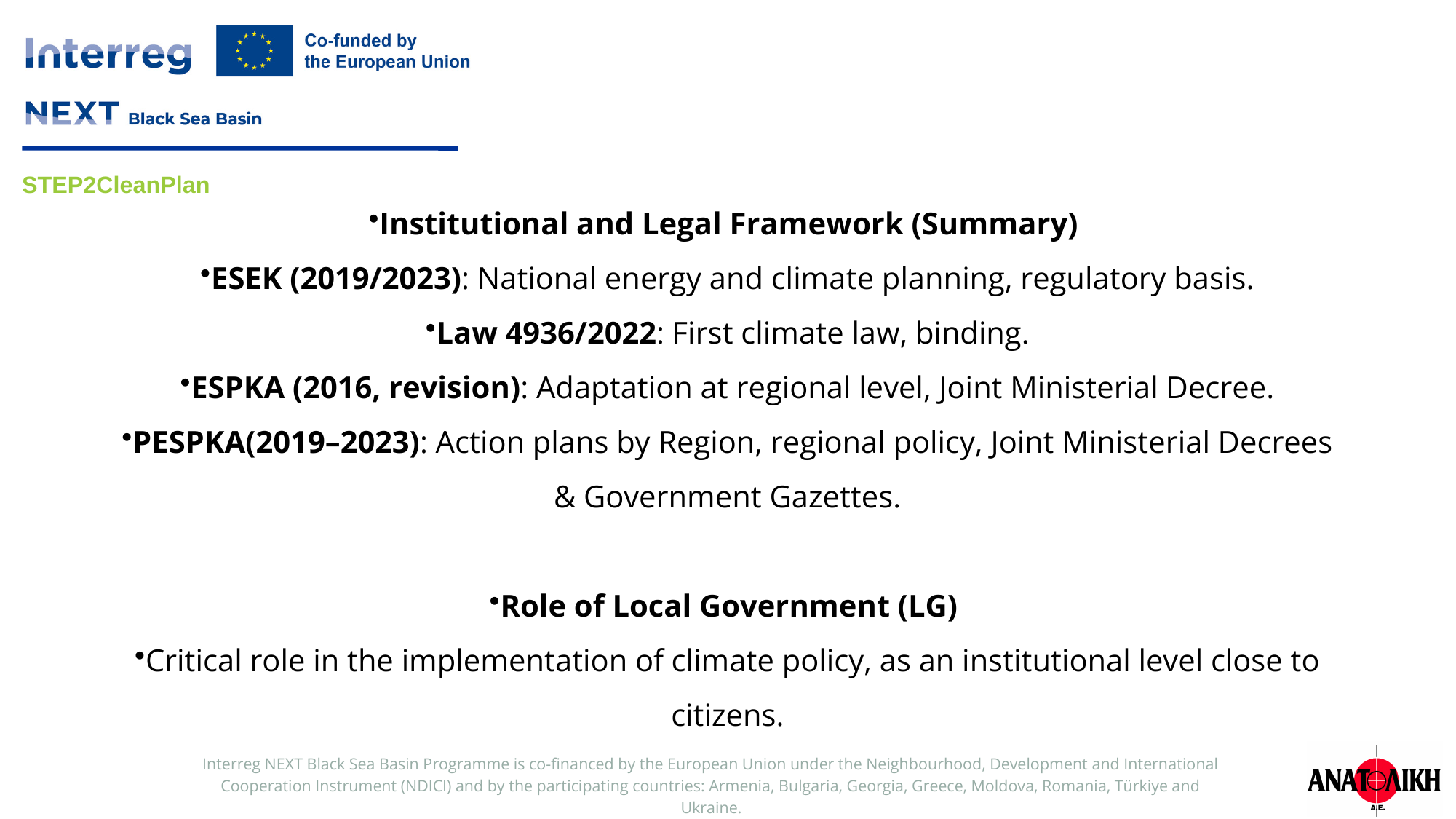

Institutional and Legal Framework (Summary)
ESEK (2019/2023): National energy and climate planning, regulatory basis.
Law 4936/2022: First climate law, binding.
ESPKA (2016, revision): Adaptation at regional level, Joint Ministerial Decree.
PESPKA(2019–2023): Action plans by Region, regional policy, Joint Ministerial Decrees & Government Gazettes.

Role of Local Government (LG)
Critical role in the implementation of climate policy, as an institutional level close to citizens.